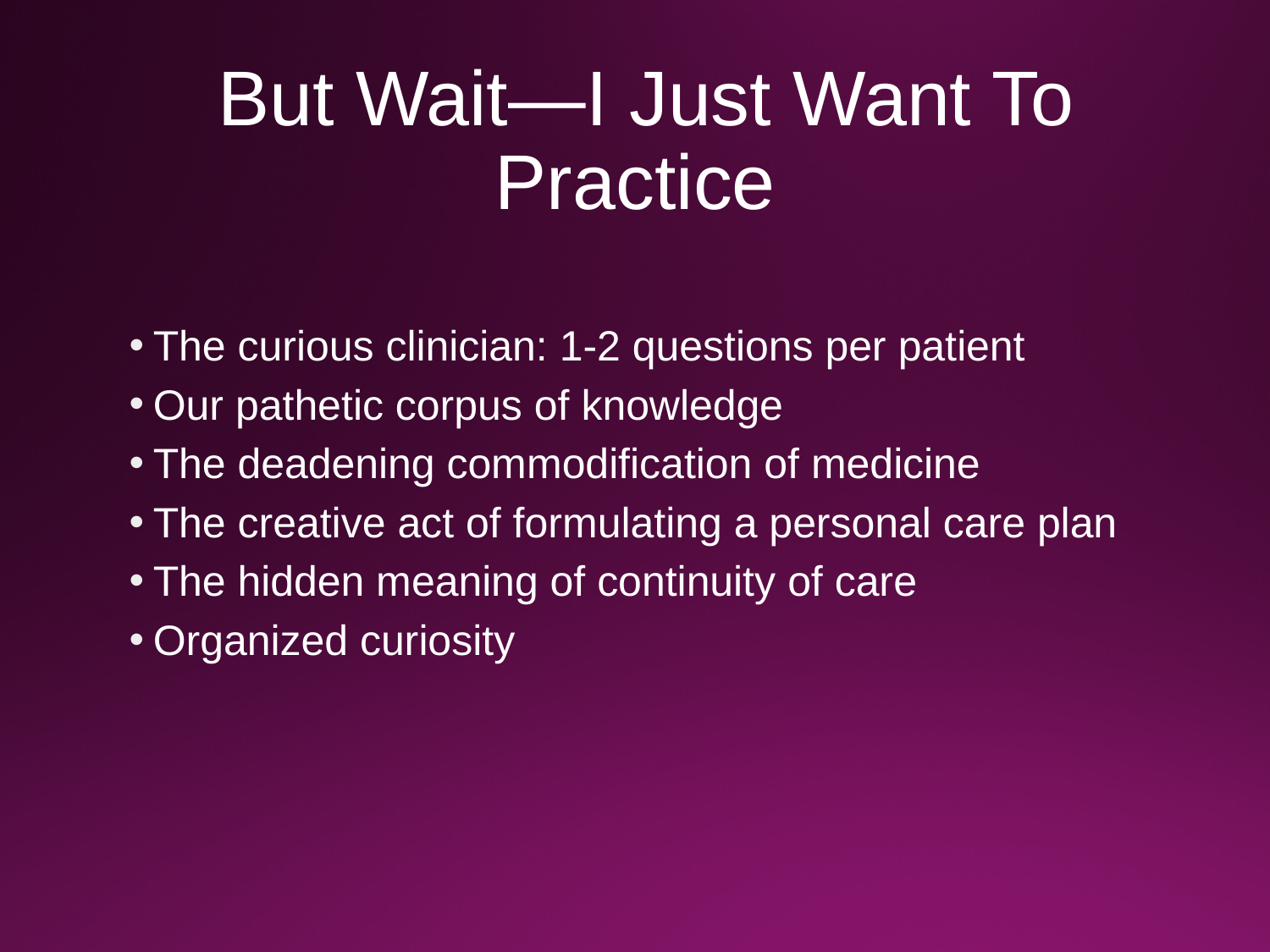

# But Wait—I Just Want To Practice
The curious clinician: 1-2 questions per patient
Our pathetic corpus of knowledge
The deadening commodification of medicine
The creative act of formulating a personal care plan
The hidden meaning of continuity of care
Organized curiosity